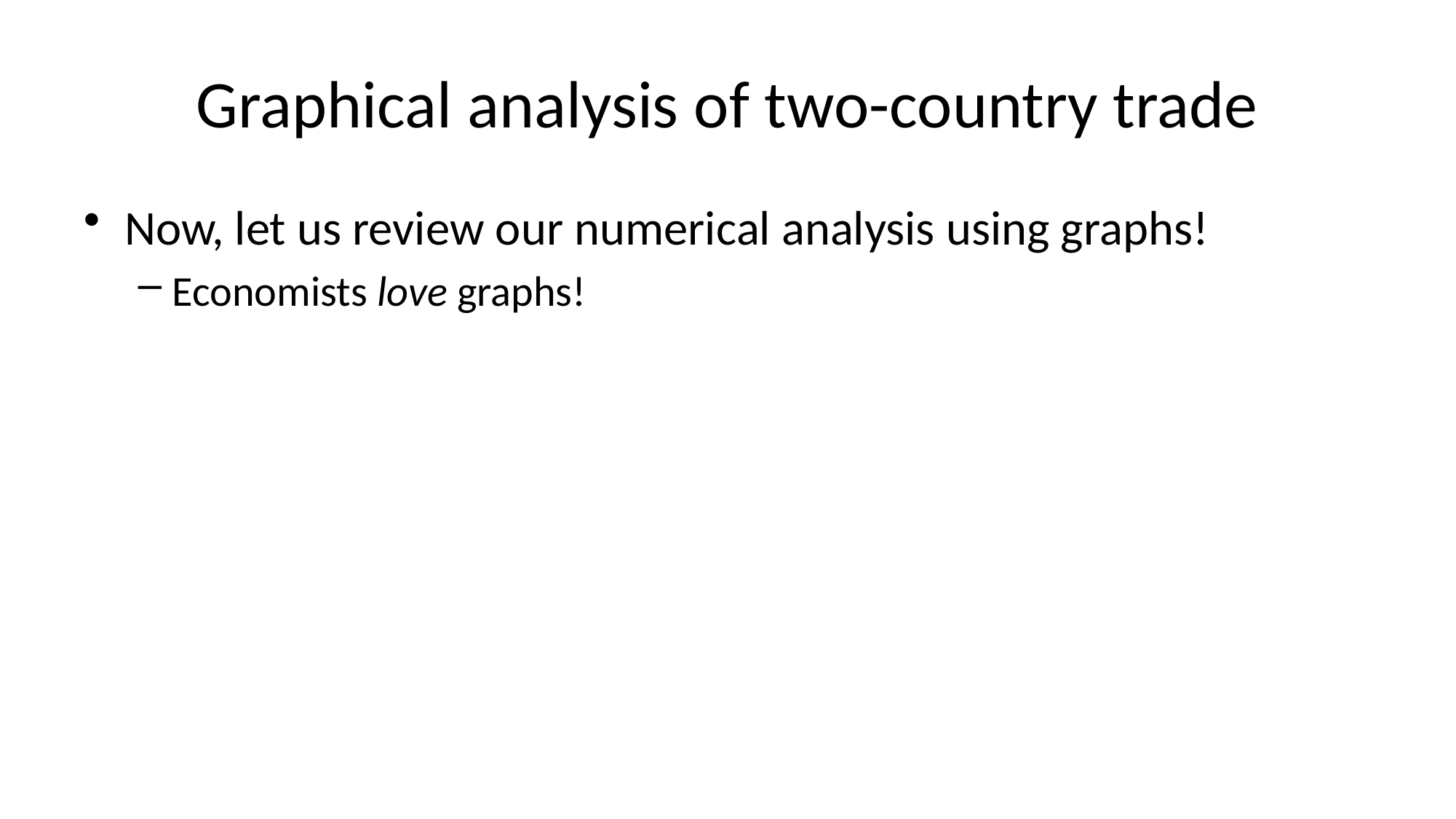

# Graphical analysis of two-country trade
Now, let us review our numerical analysis using graphs!
Economists love graphs!